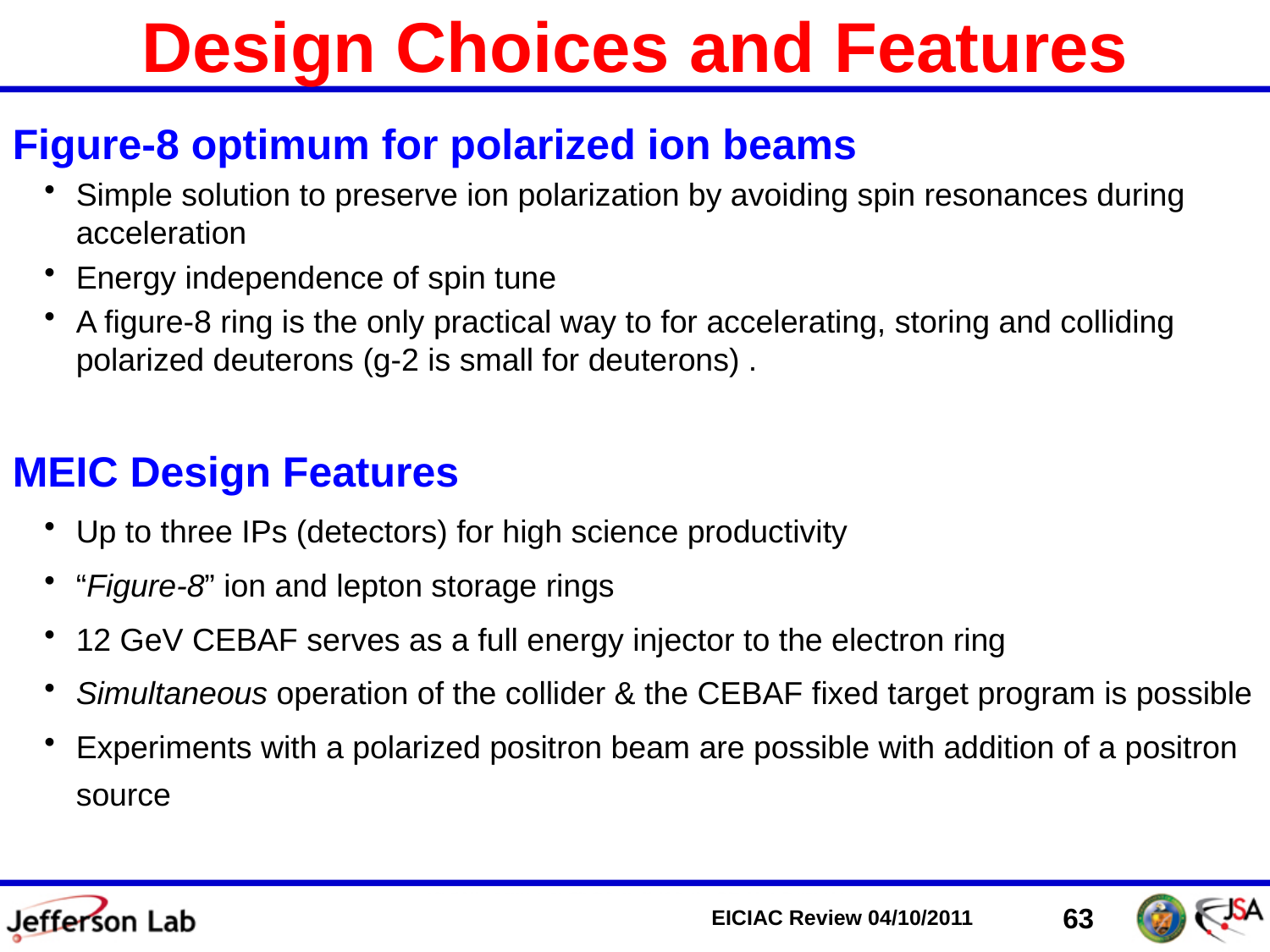

# Design Choices and Features
Figure-8 optimum for polarized ion beams
Simple solution to preserve ion polarization by avoiding spin resonances during acceleration
Energy independence of spin tune
A figure-8 ring is the only practical way to for accelerating, storing and colliding polarized deuterons (g-2 is small for deuterons) .

MEIC Design Features
Up to three IPs (detectors) for high science productivity
“Figure-8” ion and lepton storage rings
12 GeV CEBAF serves as a full energy injector to the electron ring
Simultaneous operation of the collider & the CEBAF fixed target program is possible
Experiments with a polarized positron beam are possible with addition of a positron source